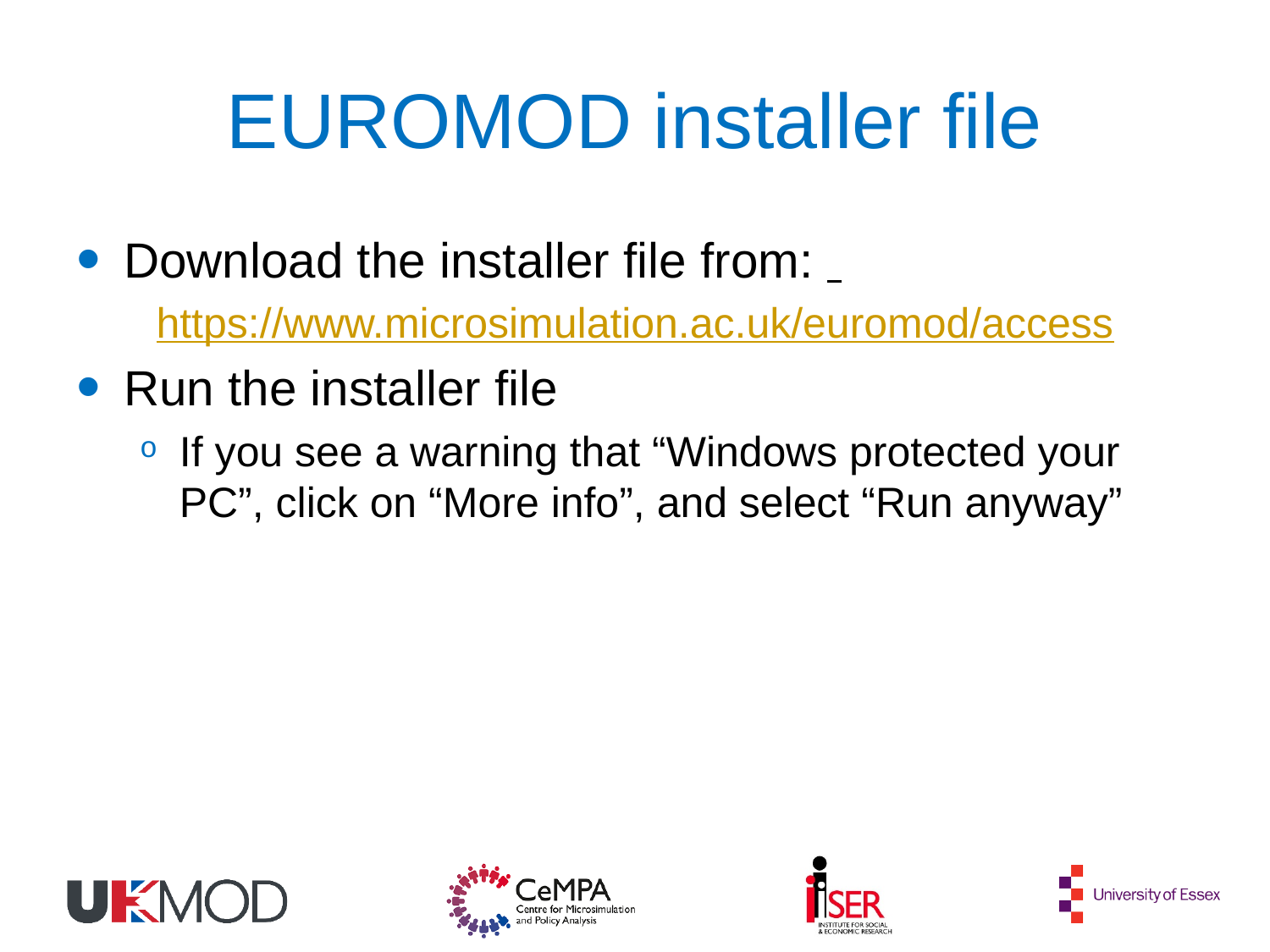

# EUROMOD installer file
Download the installer file from:
https://www.microsimulation.ac.uk/euromod/access
Run the installer file
If you see a warning that “Windows protected your PC”, click on “More info”, and select “Run anyway”